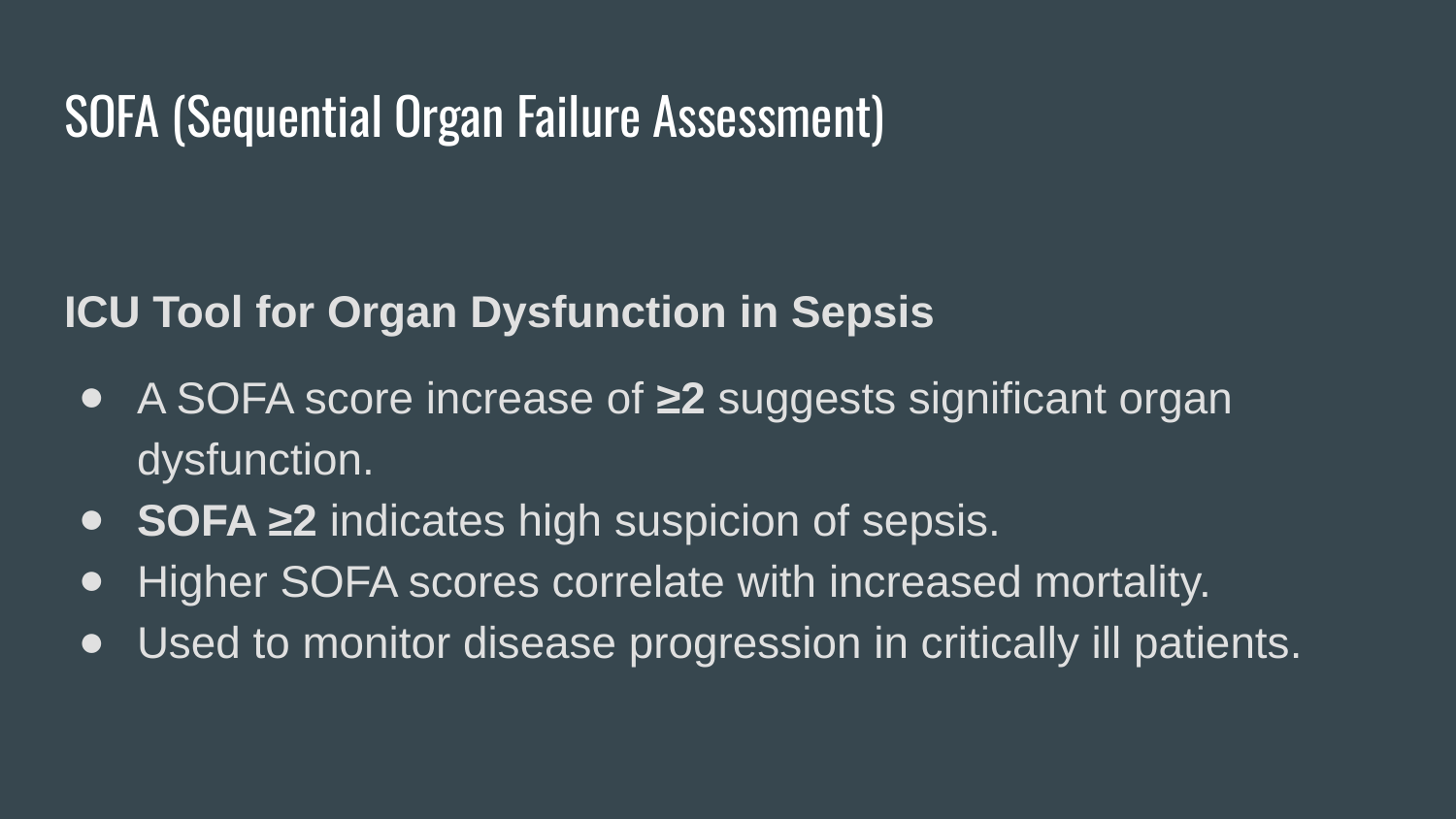

# SOFA (Sequential Organ Failure Assessment)

ICU Tool for Organ Dysfunction in Sepsis
A SOFA score increase of ≥2 suggests significant organ dysfunction.
SOFA ≥2 indicates high suspicion of sepsis.
Higher SOFA scores correlate with increased mortality.
Used to monitor disease progression in critically ill patients.